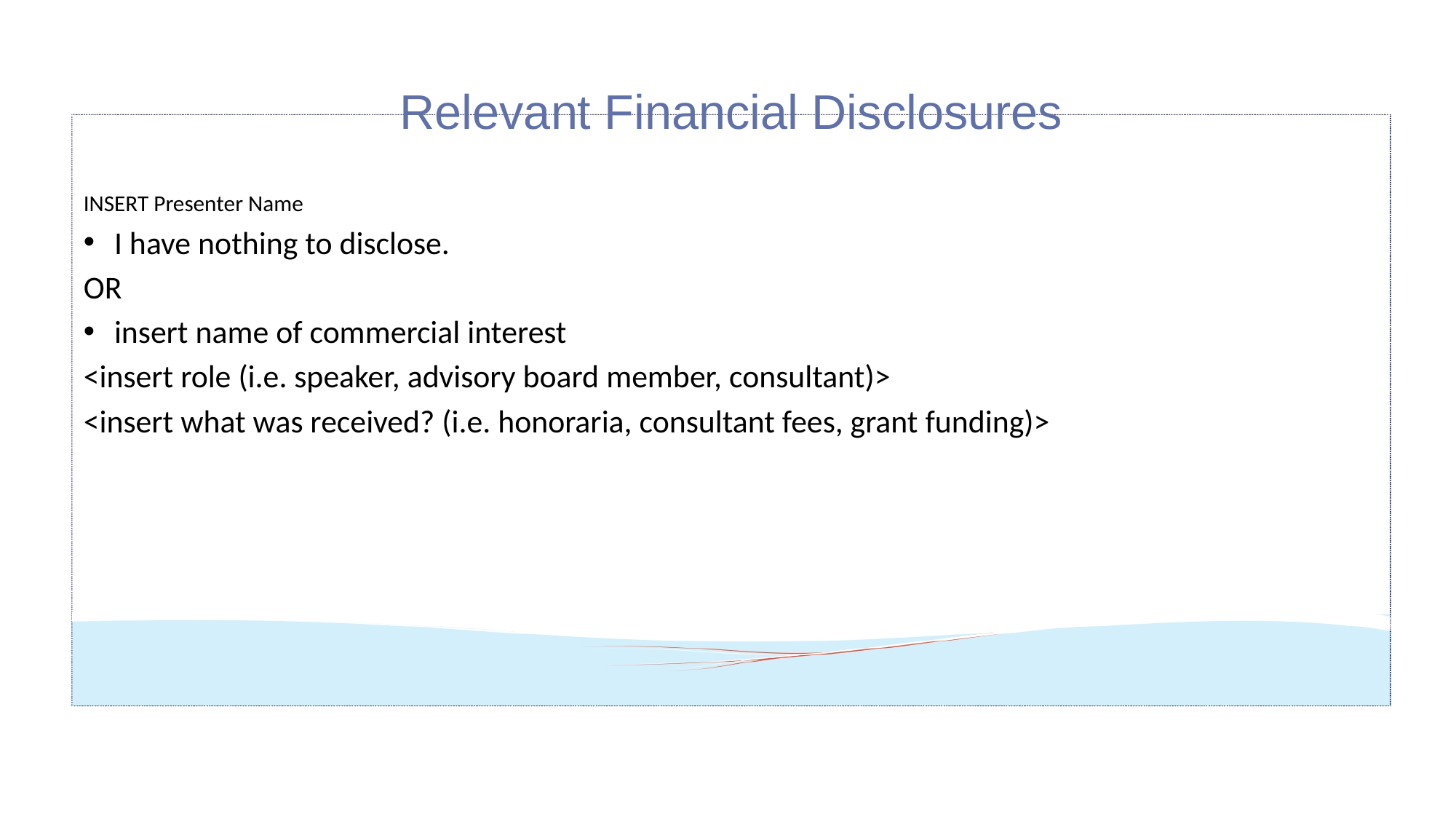

# Relevant Financial Disclosures
INSERT Presenter Name
I have nothing to disclose.
OR
insert name of commercial interest
<insert role (i.e. speaker, advisory board member, consultant)>
<insert what was received? (i.e. honoraria, consultant fees, grant funding)>